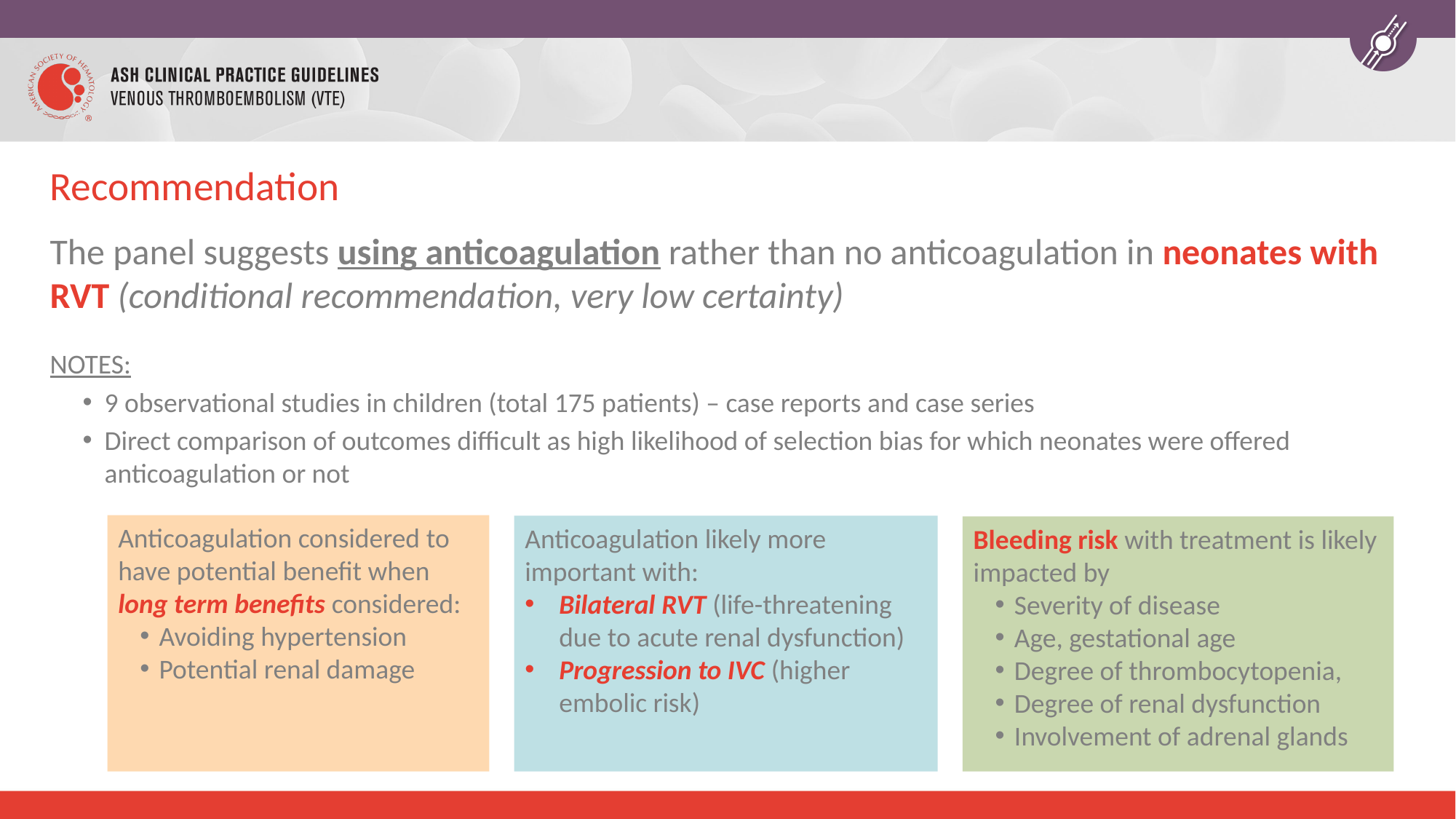

# Recommendation
The panel suggests using anticoagulation rather than no anticoagulation in neonates with RVT (conditional recommendation, very low certainty)

NOTES:
9 observational studies in children (total 175 patients) – case reports and case series
Direct comparison of outcomes difficult as high likelihood of selection bias for which neonates were offered anticoagulation or not

Anticoagulation considered to have potential benefit when long term benefits considered:
Avoiding hypertension
Potential renal damage
Anticoagulation likely more important with:
Bilateral RVT (life-threatening due to acute renal dysfunction)
Progression to IVC (higher embolic risk)
Bleeding risk with treatment is likely impacted by
Severity of disease
Age, gestational age
Degree of thrombocytopenia,
Degree of renal dysfunction
Involvement of adrenal glands